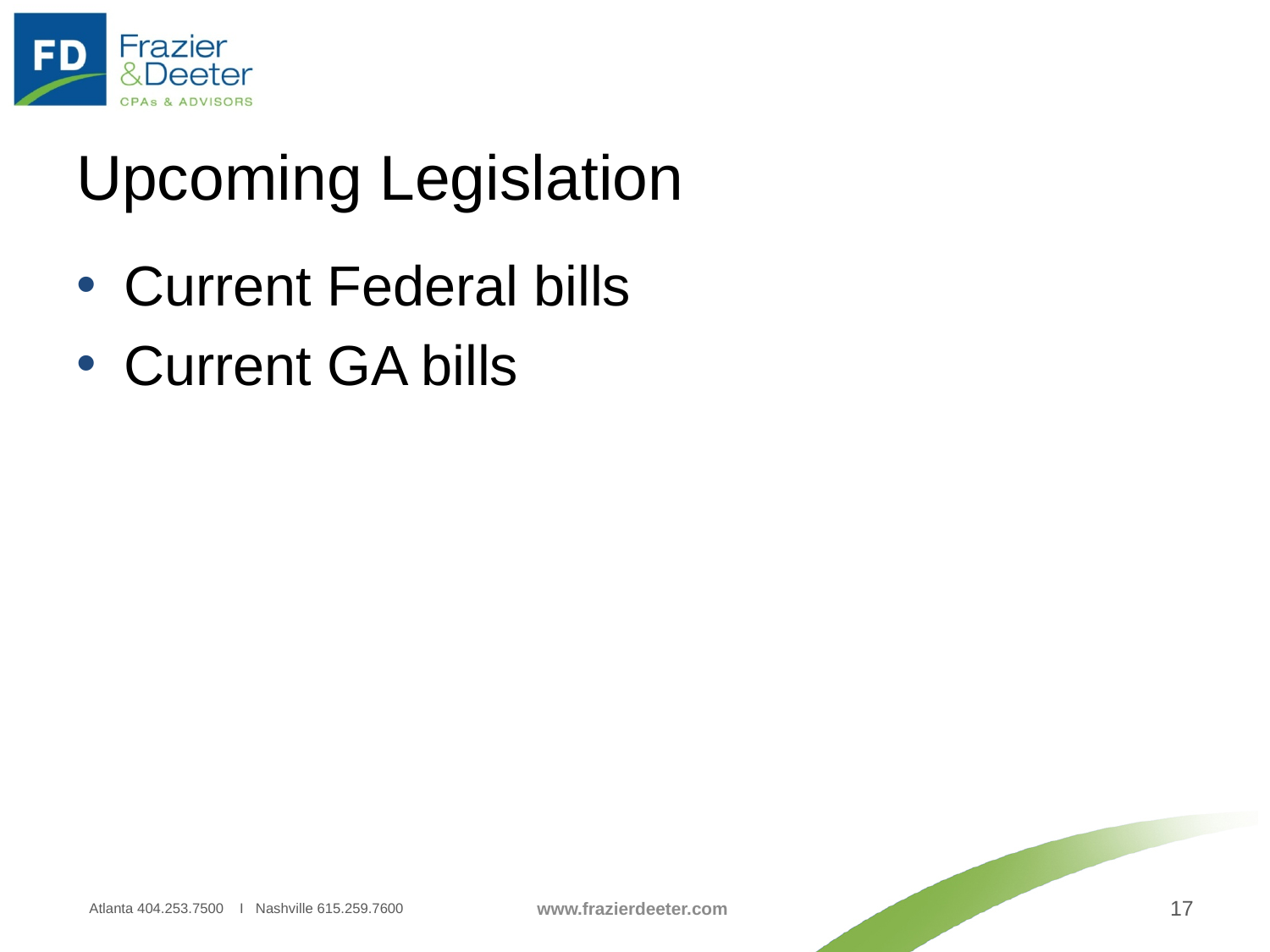

# Upcoming Legislation
Current Federal bills
Current GA bills
Atlanta 404.253.7500    I   Nashville 615.259.7600
www.frazierdeeter.com
17